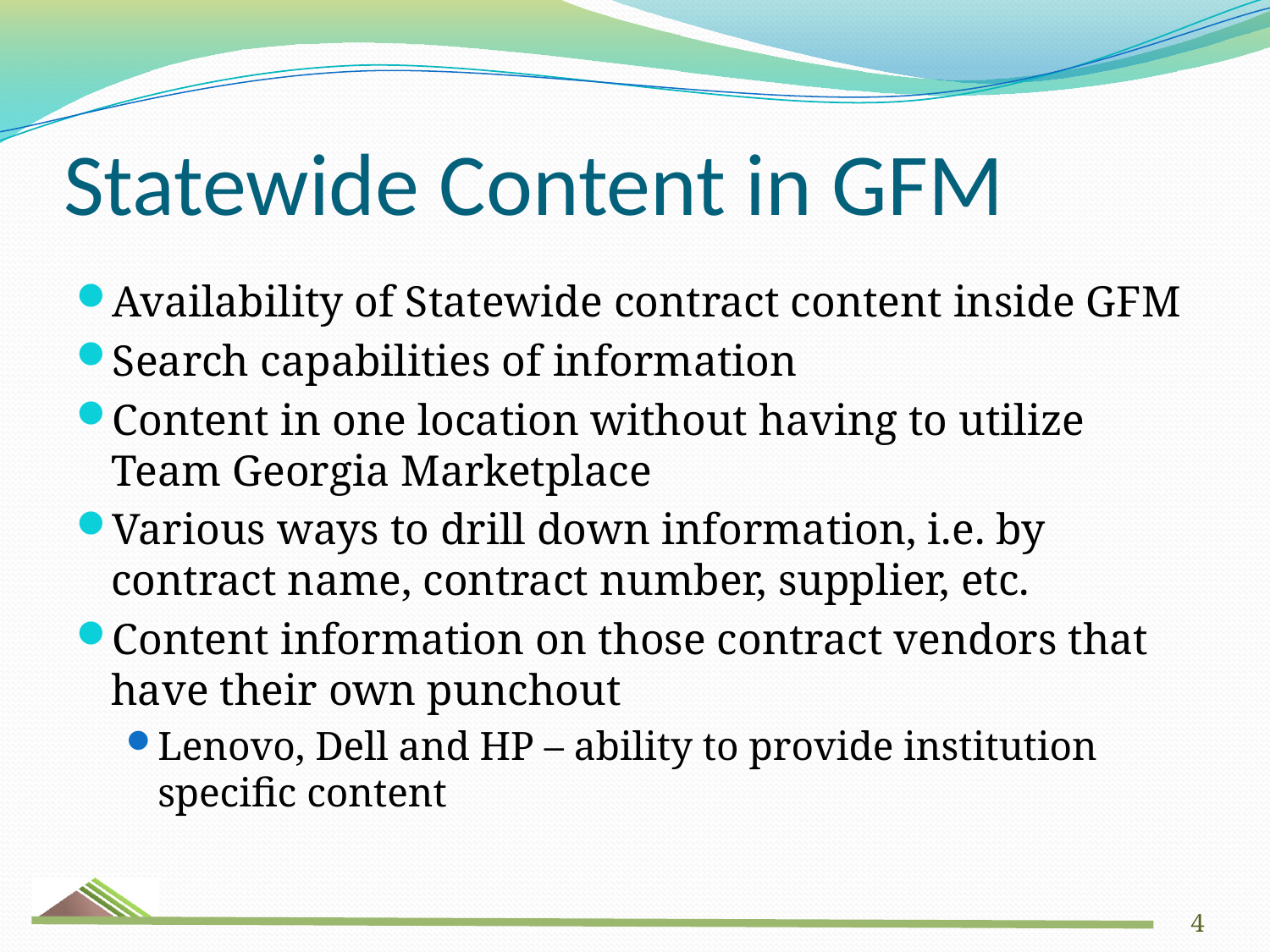

# Statewide Content in GFM
Availability of Statewide contract content inside GFM
Search capabilities of information
Content in one location without having to utilize Team Georgia Marketplace
Various ways to drill down information, i.e. by contract name, contract number, supplier, etc.
Content information on those contract vendors that have their own punchout
Lenovo, Dell and HP – ability to provide institution specific content
4